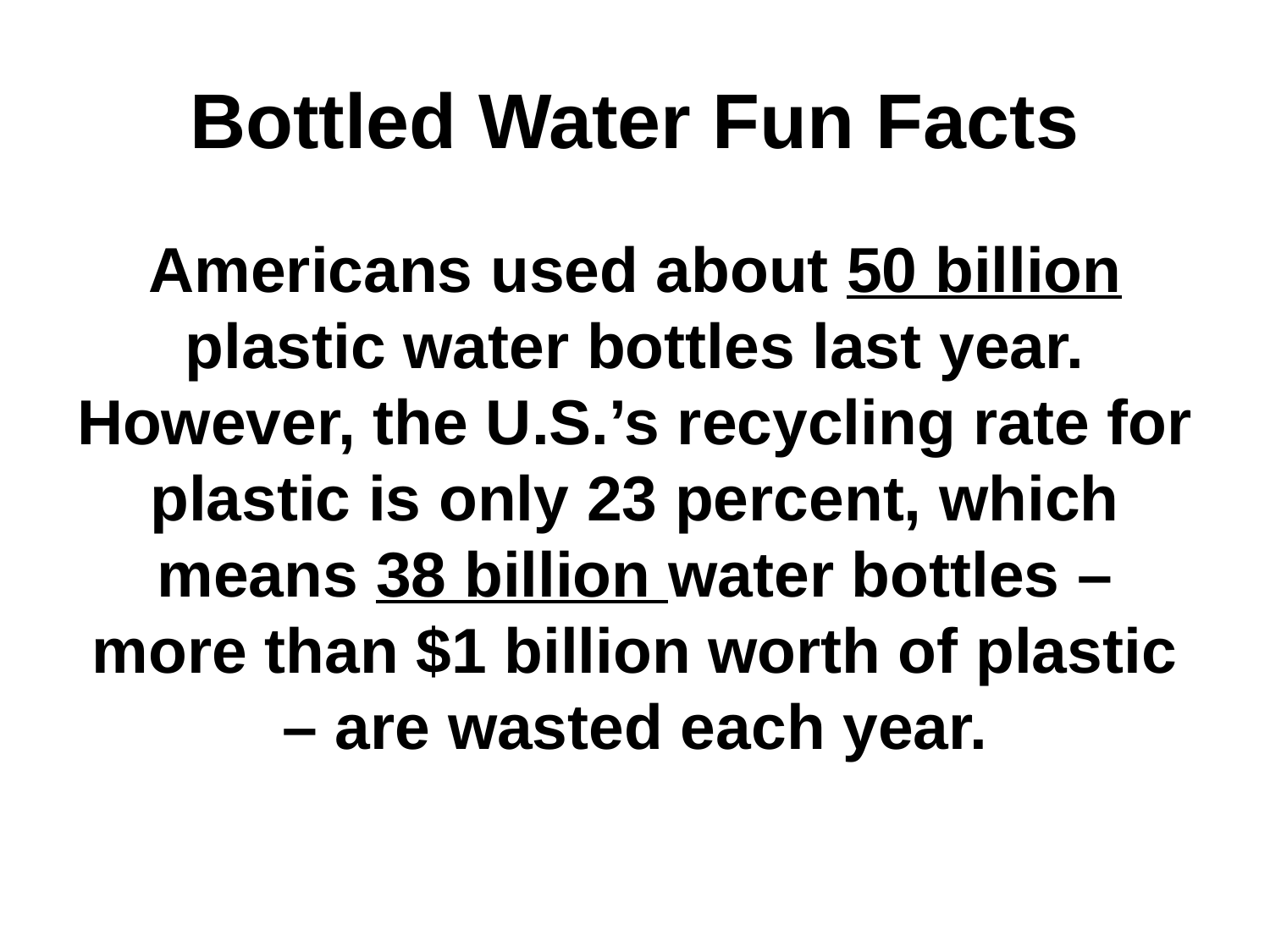

# Bottled Water Fun Facts
Americans used about 50 billion plastic water bottles last year. However, the U.S.’s recycling rate for plastic is only 23 percent, which means 38 billion water bottles – more than $1 billion worth of plastic – are wasted each year.